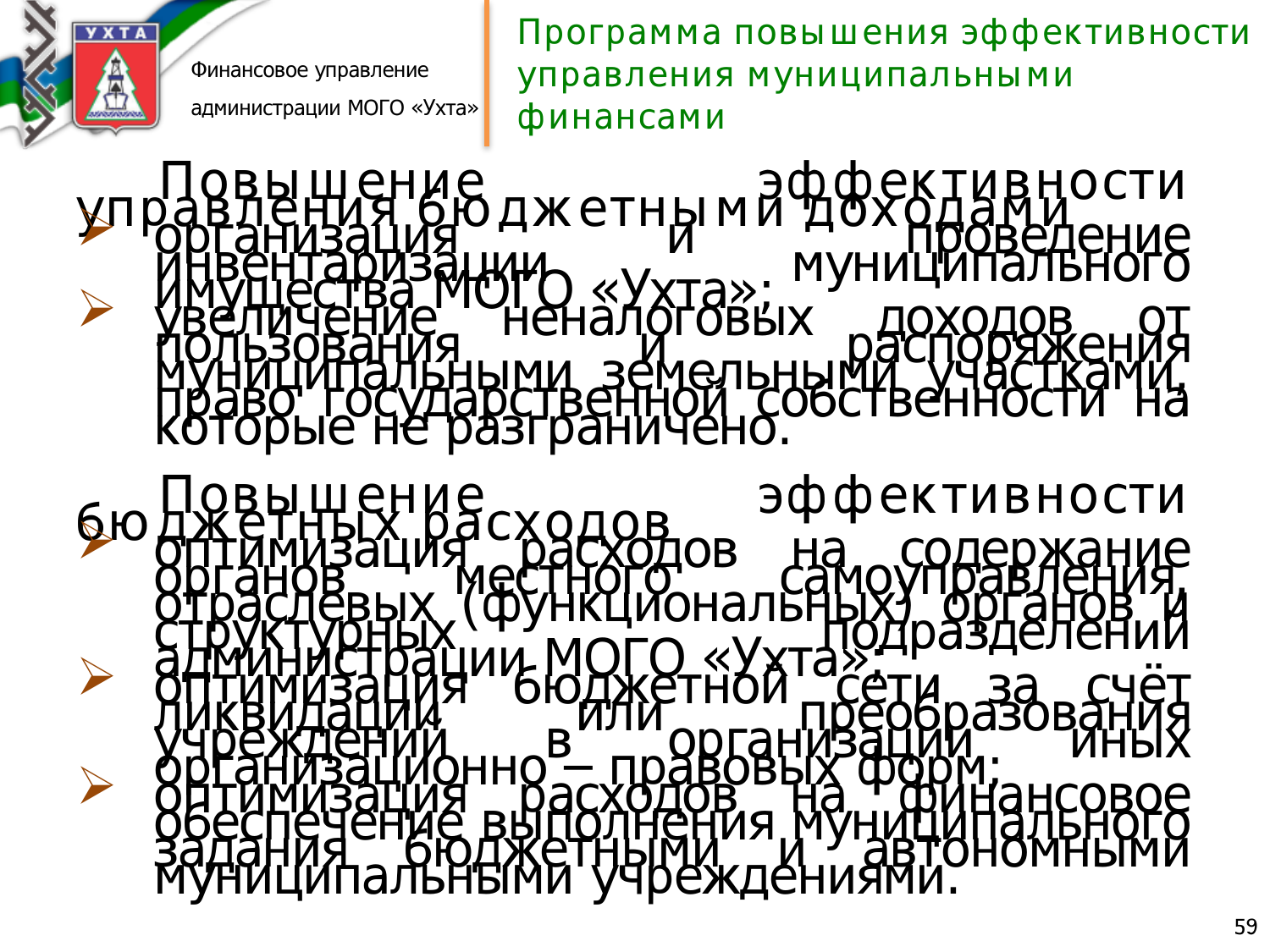

# Программа повышения эффективности управления муниципальными финансами
	Повышение эффективности управления бюджетными доходами
организация и проведение инвентаризации муниципального имущества МОГО «Ухта»;
увеличение неналоговых доходов от пользования и распоряжения муниципальными земельными участками, право государственной собственности на которые не разграничено.

	Повышение эффективности бюджетных расходов
оптимизация расходов на содержание органов местного самоуправления, отраслевых (функциональных) органов и структурных подразделений администрации МОГО «Ухта»;
оптимизация бюджетной сети за счёт ликвидации или преобразования учреждений в организации иных организационно – правовых форм;
оптимизация расходов на финансовое обеспечение выполнения муниципального задания бюджетными и автономными муниципальными учреждениями.

59